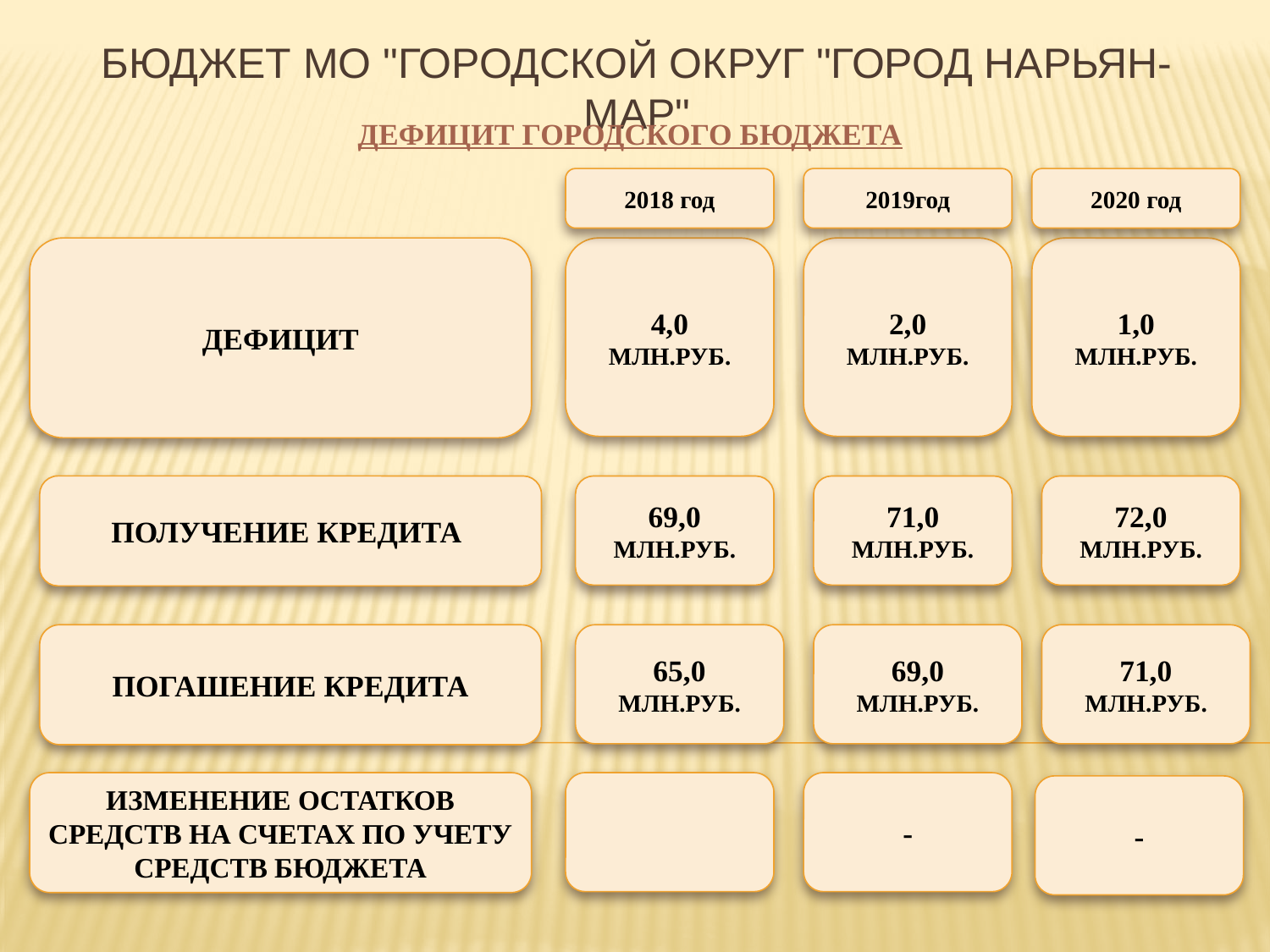

# Бюджет МО "Городской округ "Город Нарьян-Мар"
ДЕФИЦИТ ГОРОДСКОГО БЮДЖЕТА
2018 год
2019год
2020 год
ДЕФИЦИТ
4,0
МЛН.РУБ.
2,0
МЛН.РУБ.
1,0
МЛН.РУБ.
ПОЛУЧЕНИЕ КРЕДИТА
69,0
МЛН.РУБ.
71,0
МЛН.РУБ.
72,0
МЛН.РУБ.
ПОГАШЕНИЕ КРЕДИТА
65,0
МЛН.РУБ.
69,0
МЛН.РУБ.
71,0
МЛН.РУБ.
ИЗМЕНЕНИЕ ОСТАТКОВ СРЕДСТВ НА СЧЕТАХ ПО УЧЕТУ СРЕДСТВ БЮДЖЕТА

-
-